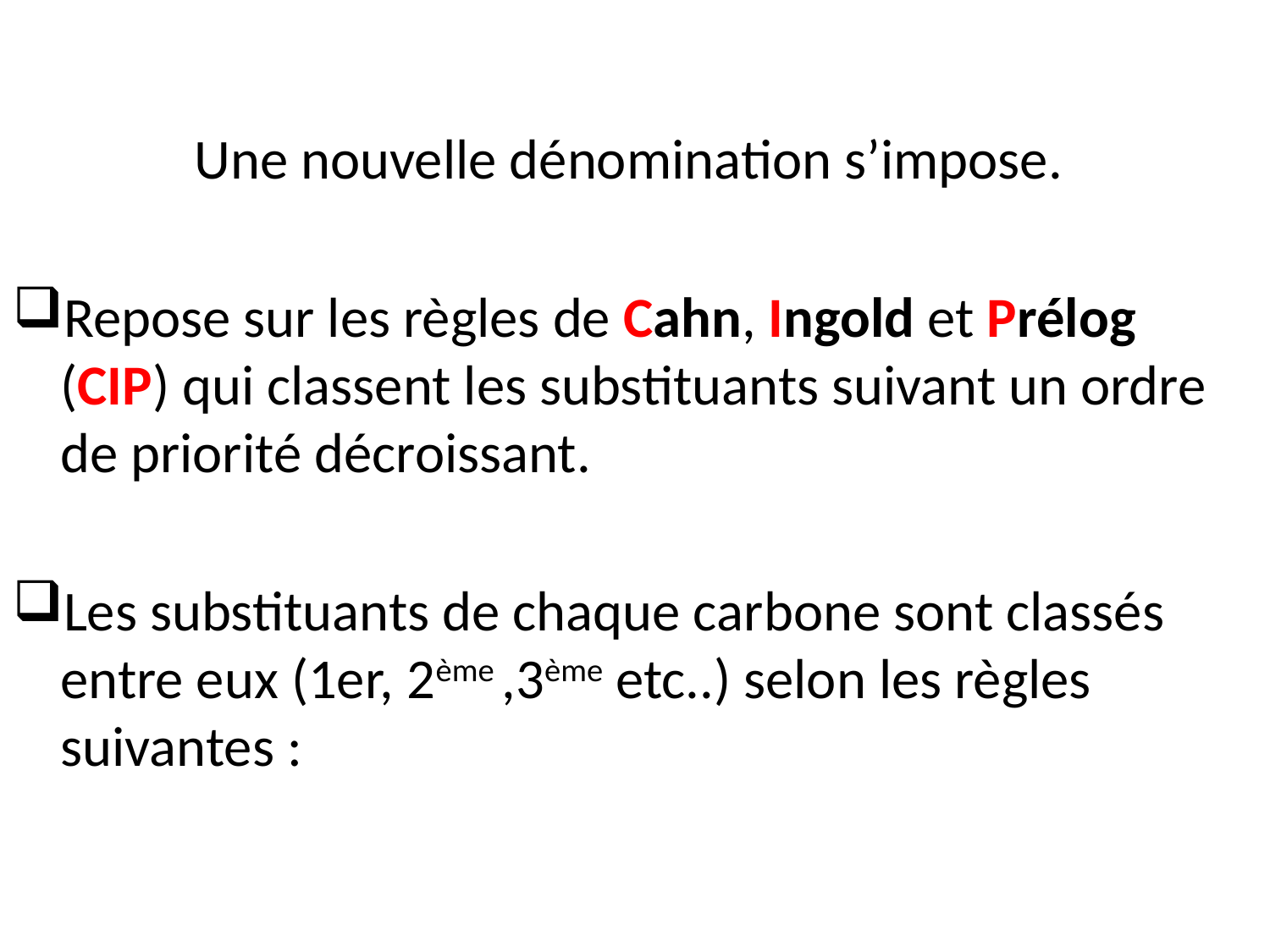

Une nouvelle dénomination s’impose.

Repose sur les règles de Cahn, Ingold et Prélog (CIP) qui classent les substituants suivant un ordre de priorité décroissant.

Les substituants de chaque carbone sont classés entre eux (1er, 2ème ,3ème etc..) selon les règles suivantes :